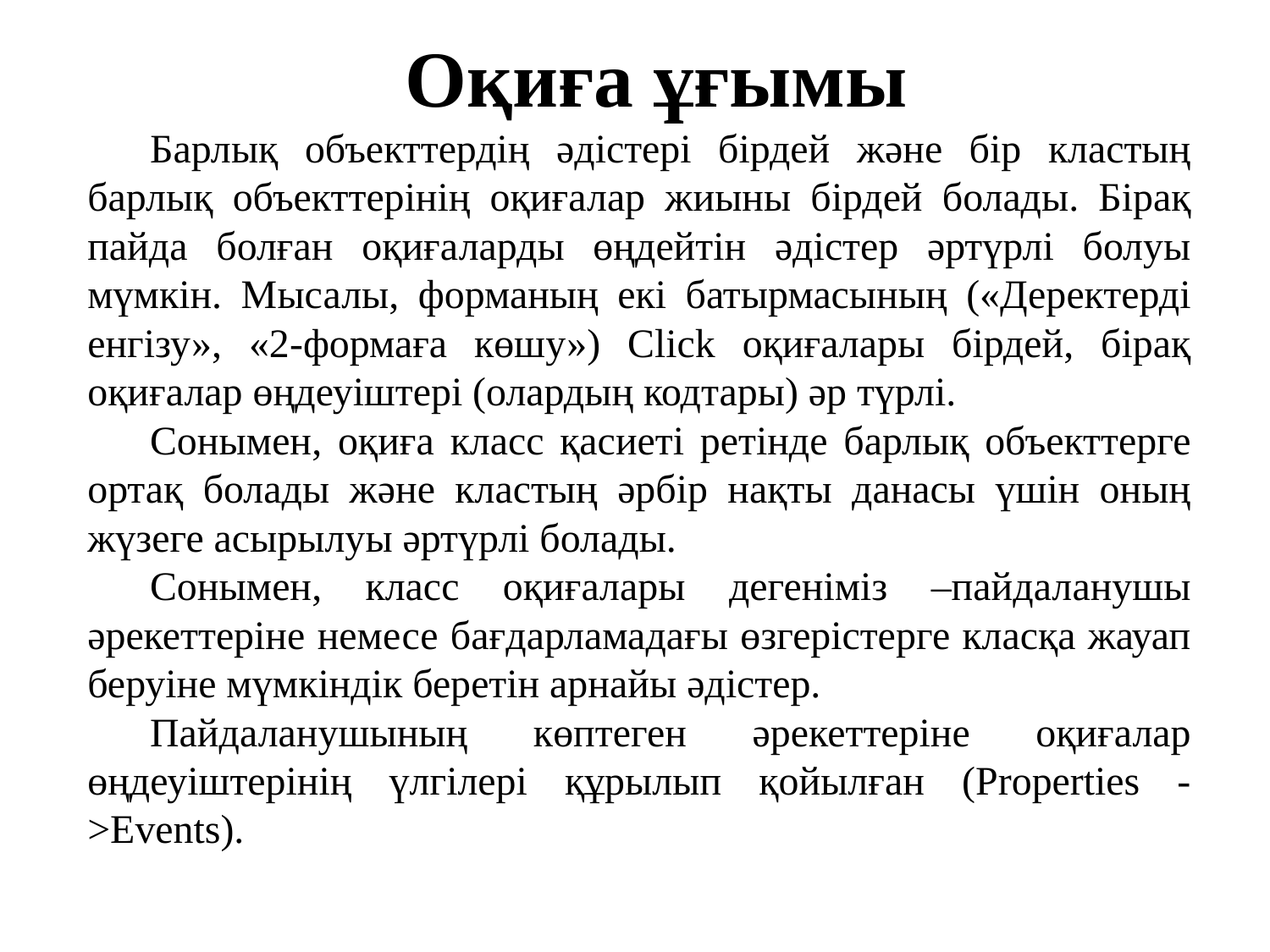

Оқиға ұғымы
Барлық объекттердің әдістері бірдей және бір кластың барлық объекттерінің оқиғалар жиыны бірдей болады. Бірақ пайда болған оқиғаларды өңдейтін әдістер әртүрлі болуы мүмкін. Мысалы, форманың екі батырмасының («Деректерді енгізу», «2-формаға көшу») Click оқиғалары бірдей, бірақ оқиғалар өңдеуіштері (олардың кодтары) әр түрлі.
Сонымен, оқиға класс қасиеті ретінде барлық объекттерге ортақ болады және кластың әрбір нақты данасы үшін оның жүзеге асырылуы әртүрлі болады.
Сонымен, класс оқиғалары дегеніміз –пайдаланушы әрекеттеріне немесе бағдарламадағы өзгерістерге класқа жауап беруіне мүмкіндік беретін арнайы әдістер.
Пайдаланушының көптеген әрекеттеріне оқиғалар өңдеуіштерінің үлгілері құрылып қойылған (Properties ->Events).